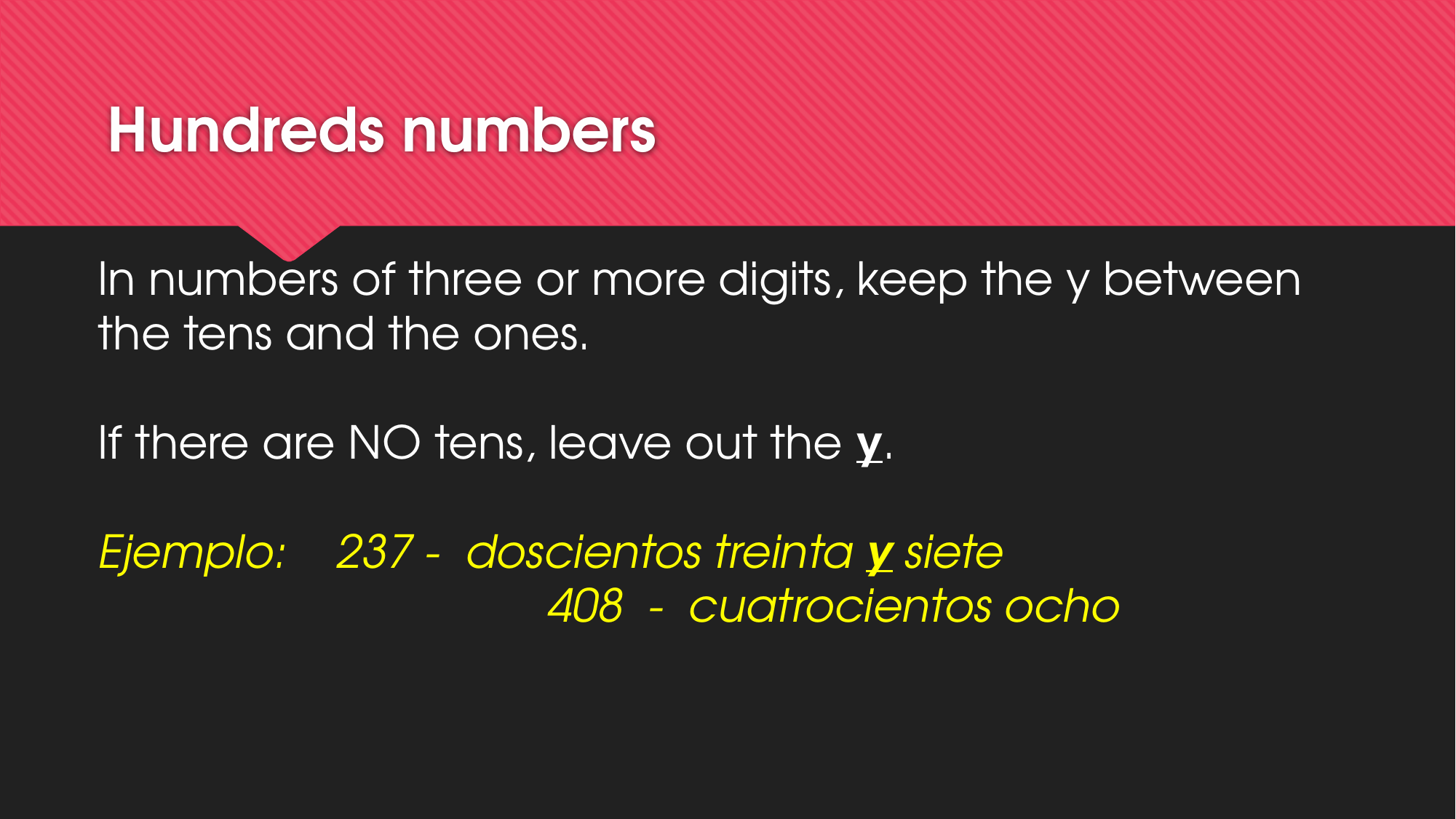

# Hundreds numbers
In numbers of three or more digits, keep the y between the tens and the ones.

If there are NO tens, leave out the y.

Ejemplo:    237 -  doscientos treinta y siete
				 408  -  cuatrocientos ocho